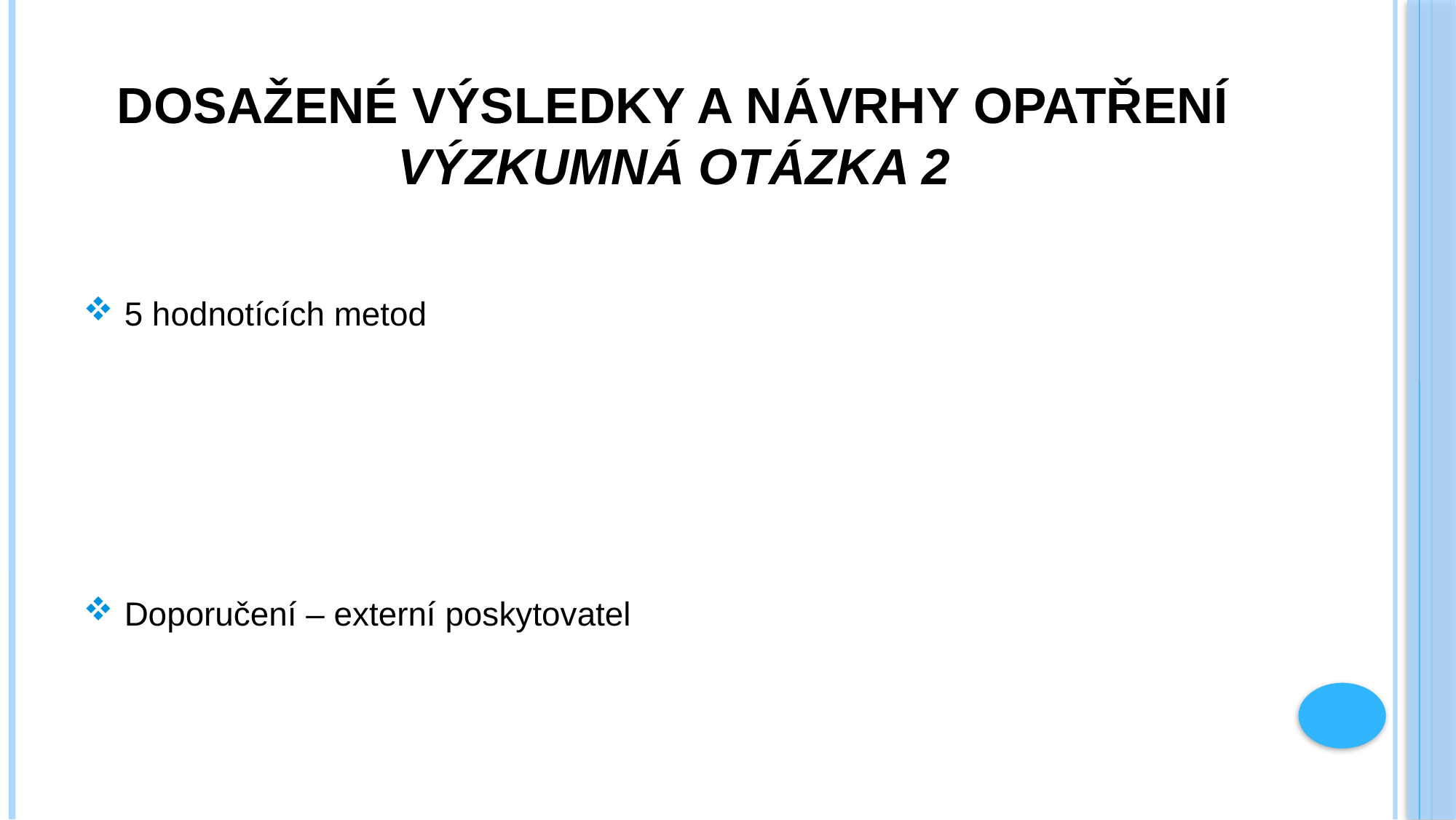

# Dosažené výsledky a návrhy opatření výzkumná otázka 2
5 hodnotících metod

Doporučení – externí poskytovatel